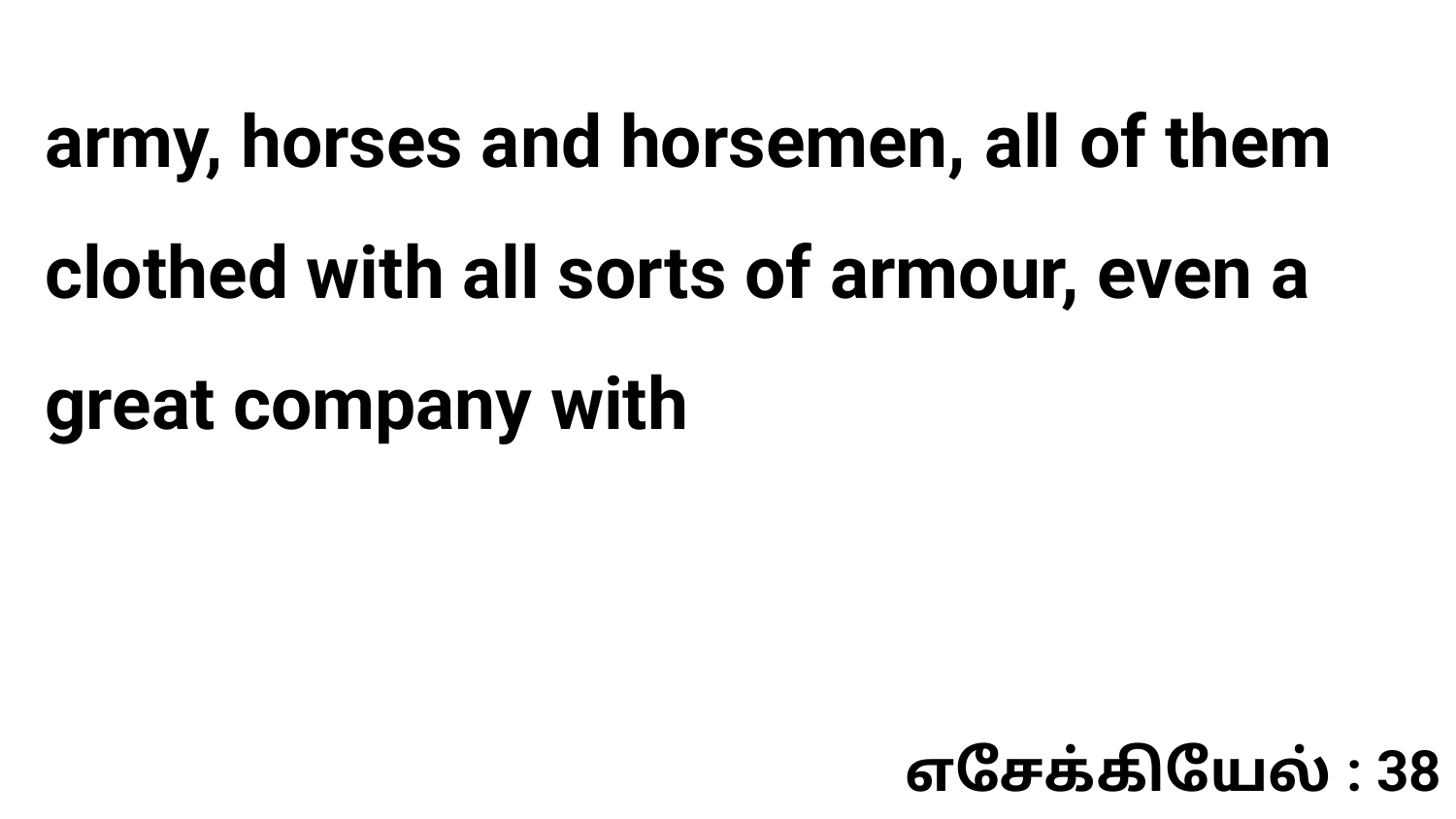

army, horses and horsemen, all of them clothed with all sorts of armour, even a great company with
எசேக்கியேல் : 38